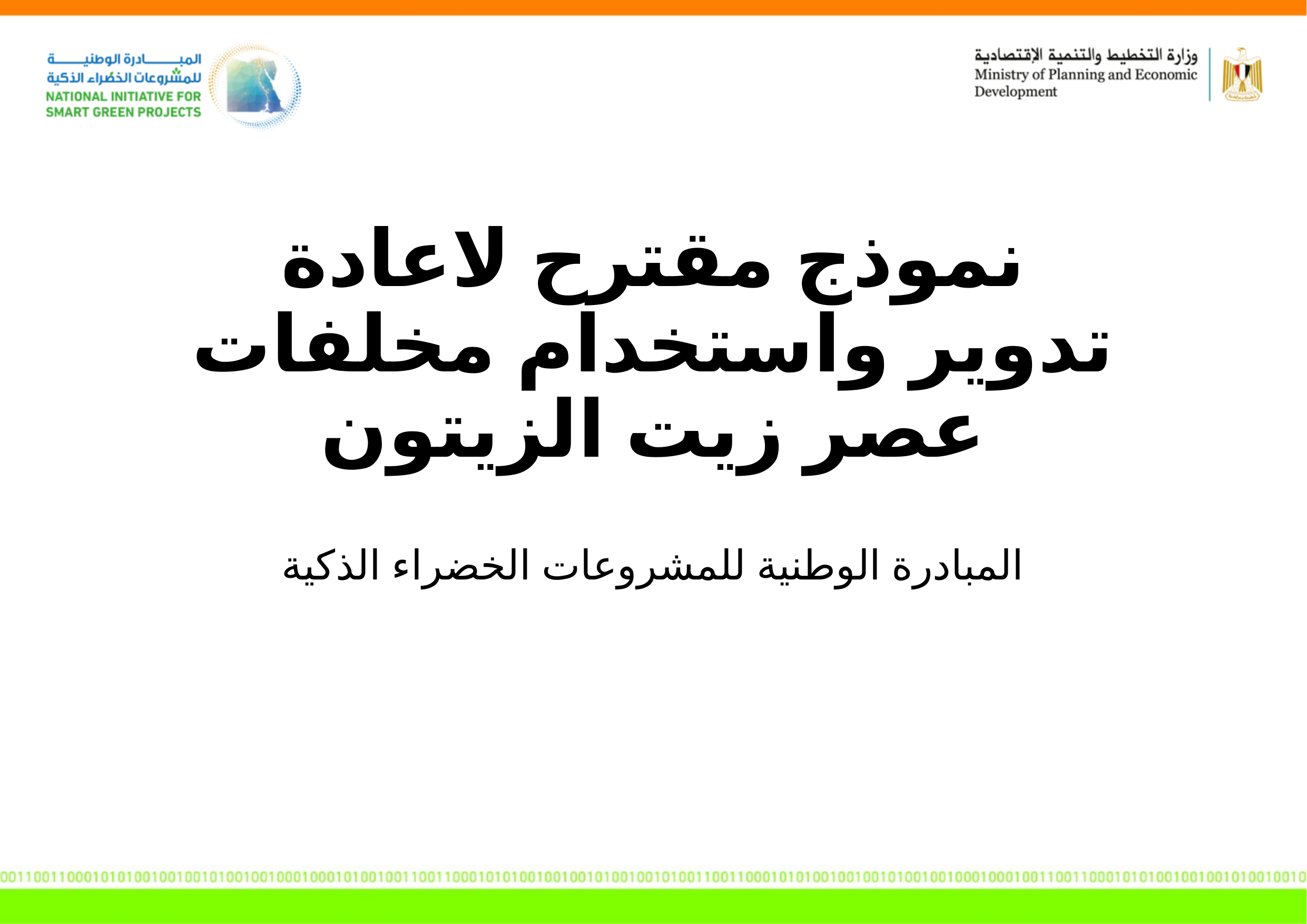

# نموذج مقترح لاعادة تدوير واستخدام مخلفات عصر زيت الزيتون
المبادرة الوطنية للمشروعات الخضراء الذكية